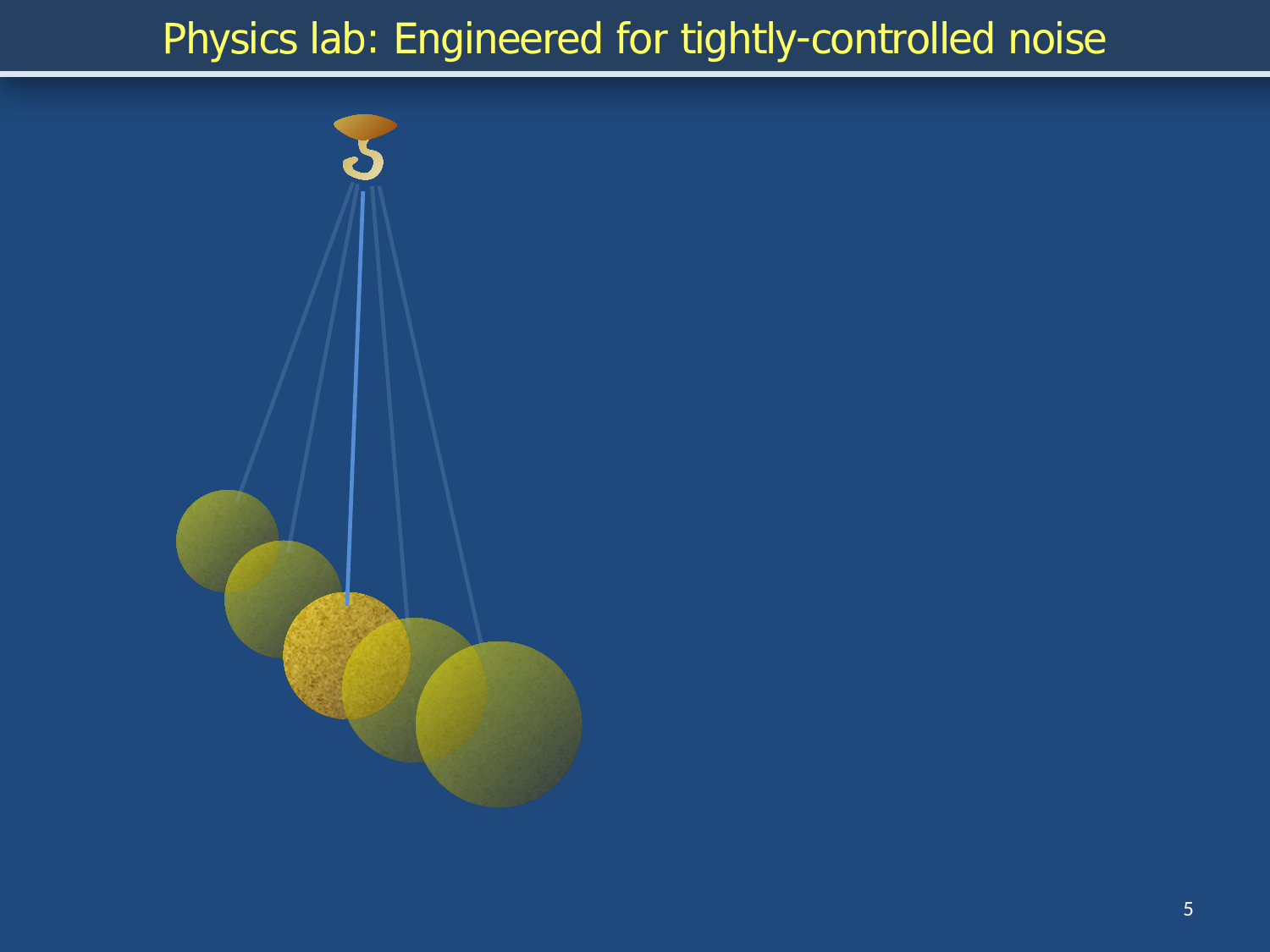

Physics lab: Engineered for tightly-controlled noise

5